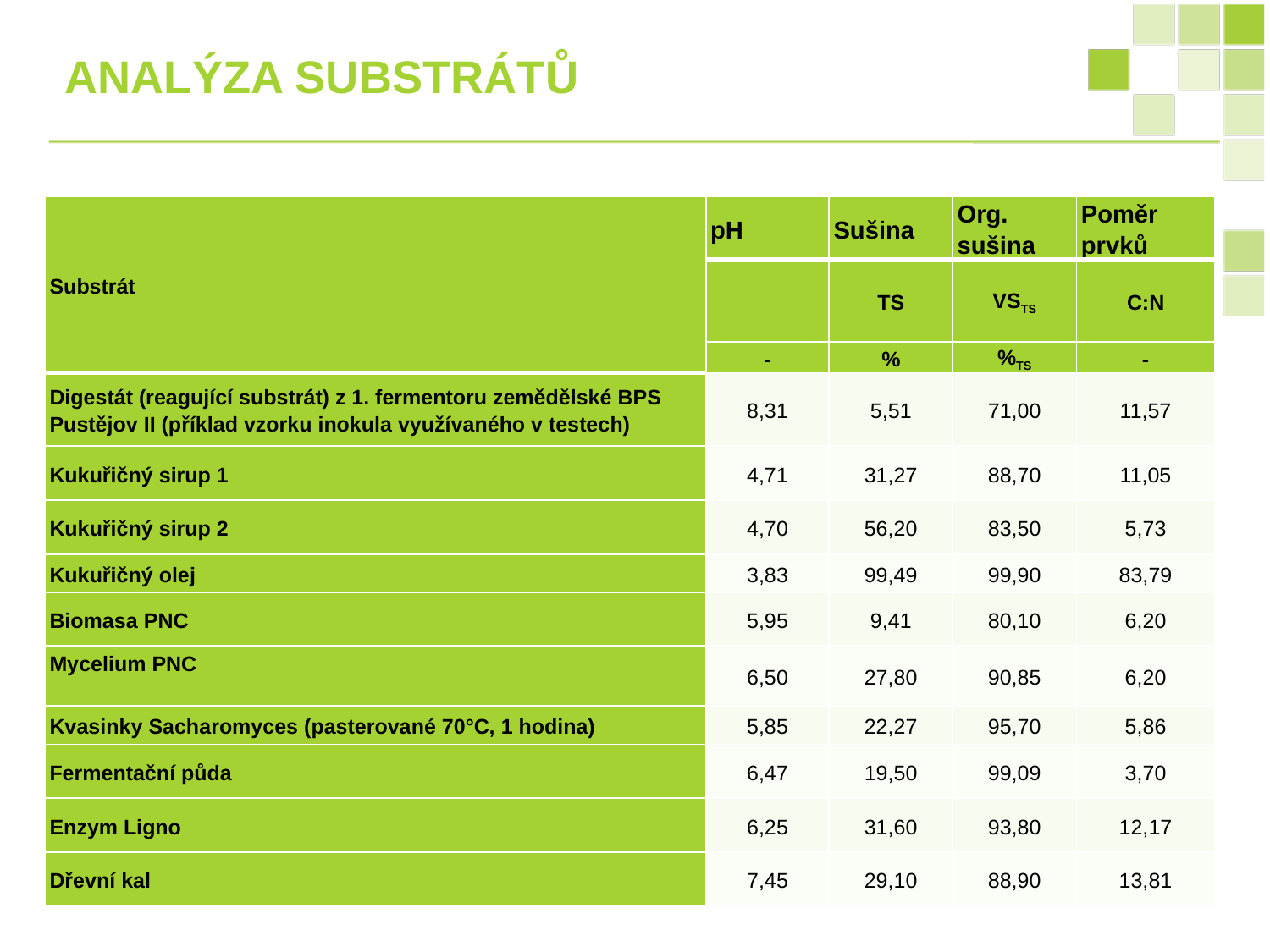

# Analýza substrátů
| Substrát | pH | Sušina | Org. sušina | Poměr prvků |
| --- | --- | --- | --- | --- |
|  |  | TS | VSTS | C:N |
|  | - | % | %TS | - |
| Digestát (reagující substrát) z 1. fermentoru zemědělské BPS Pustějov II (příklad vzorku inokula využívaného v testech) | 8,31 | 5,51 | 71,00 | 11,57 |
| Kukuřičný sirup 1 | 4,71 | 31,27 | 88,70 | 11,05 |
| Kukuřičný sirup 2 | 4,70 | 56,20 | 83,50 | 5,73 |
| Kukuřičný olej | 3,83 | 99,49 | 99,90 | 83,79 |
| Biomasa PNC | 5,95 | 9,41 | 80,10 | 6,20 |
| Mycelium PNC | 6,50 | 27,80 | 90,85 | 6,20 |
| Kvasinky Sacharomyces (pasterované 70°C, 1 hodina) | 5,85 | 22,27 | 95,70 | 5,86 |
| Fermentační půda | 6,47 | 19,50 | 99,09 | 3,70 |
| Enzym Ligno | 6,25 | 31,60 | 93,80 | 12,17 |
| Dřevní kal | 7,45 | 29,10 | 88,90 | 13,81 |